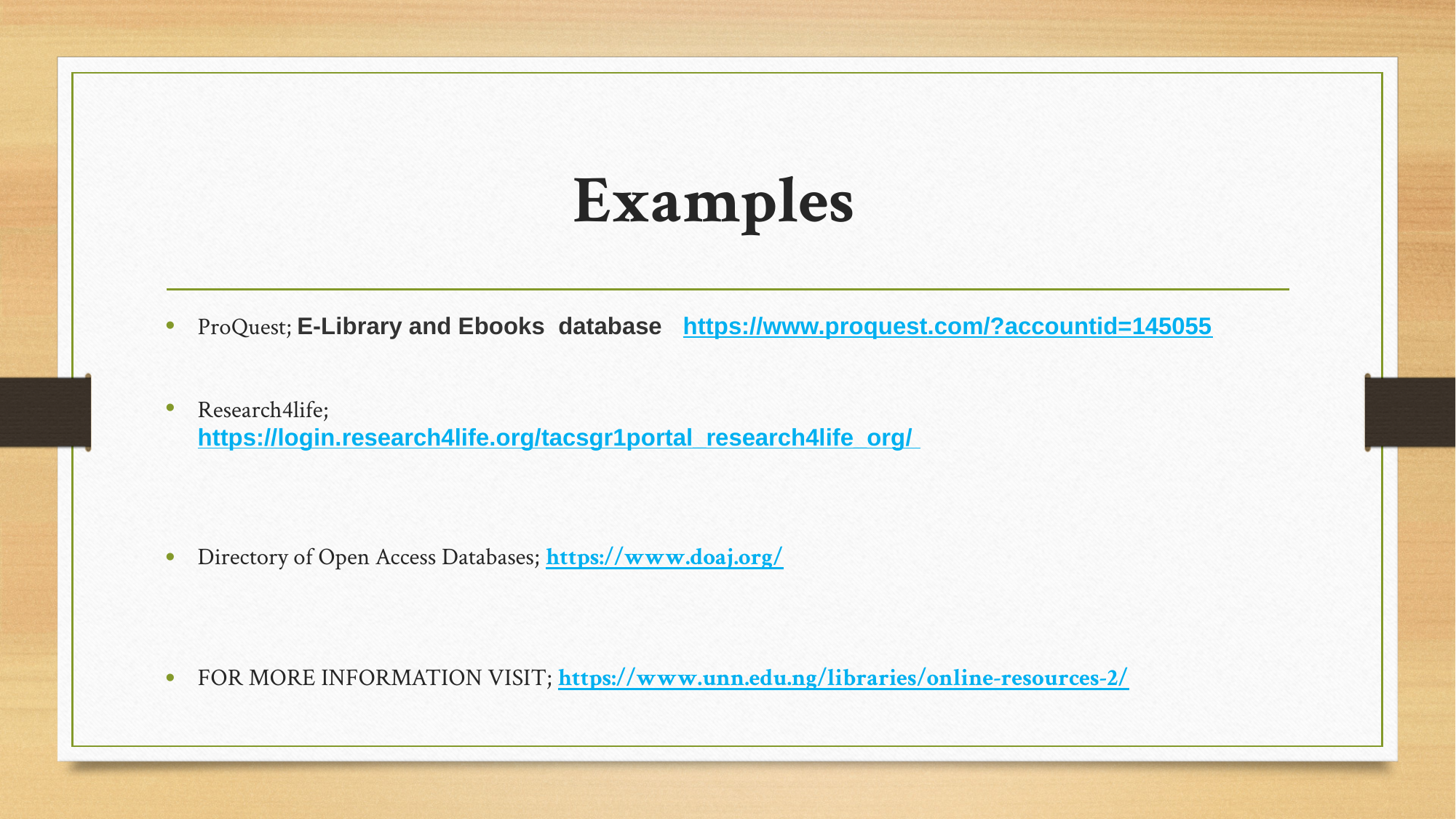

# Examples
ProQuest; E-Library and Ebooks  database   https://www.proquest.com/?accountid=145055

Research4life;
https://login.research4life.org/tacsgr1portal_research4life_org/

Directory of Open Access Databases; https://www.doaj.org/

FOR MORE INFORMATION VISIT; https://www.unn.edu.ng/libraries/online-resources-2/